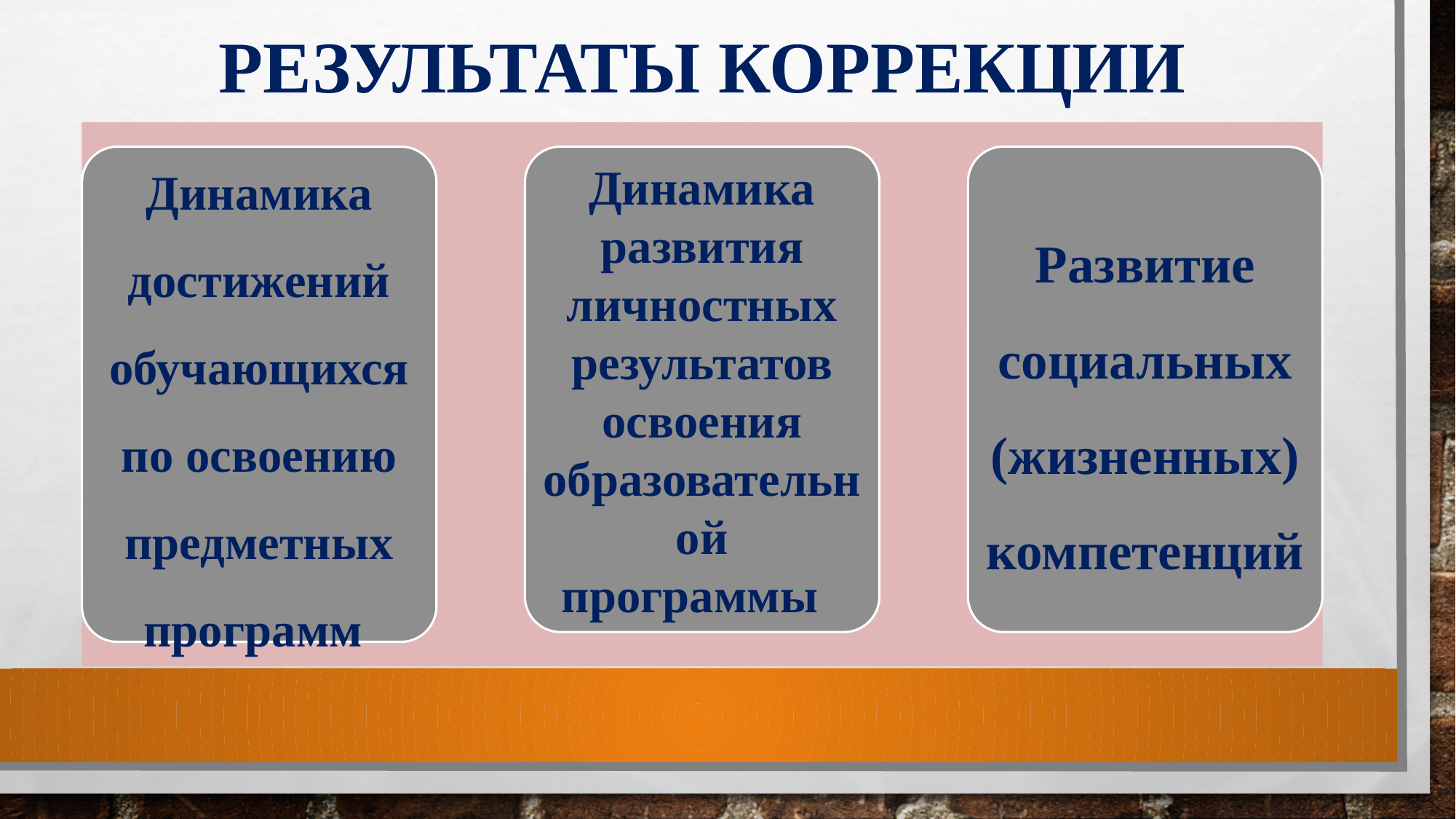

# Результаты коррекции
Динамика достижений обучающихся по освоению предметных программ
Динамика развития личностных результатов освоения образовательной программы
Развитие социальных (жизненных) компетенций